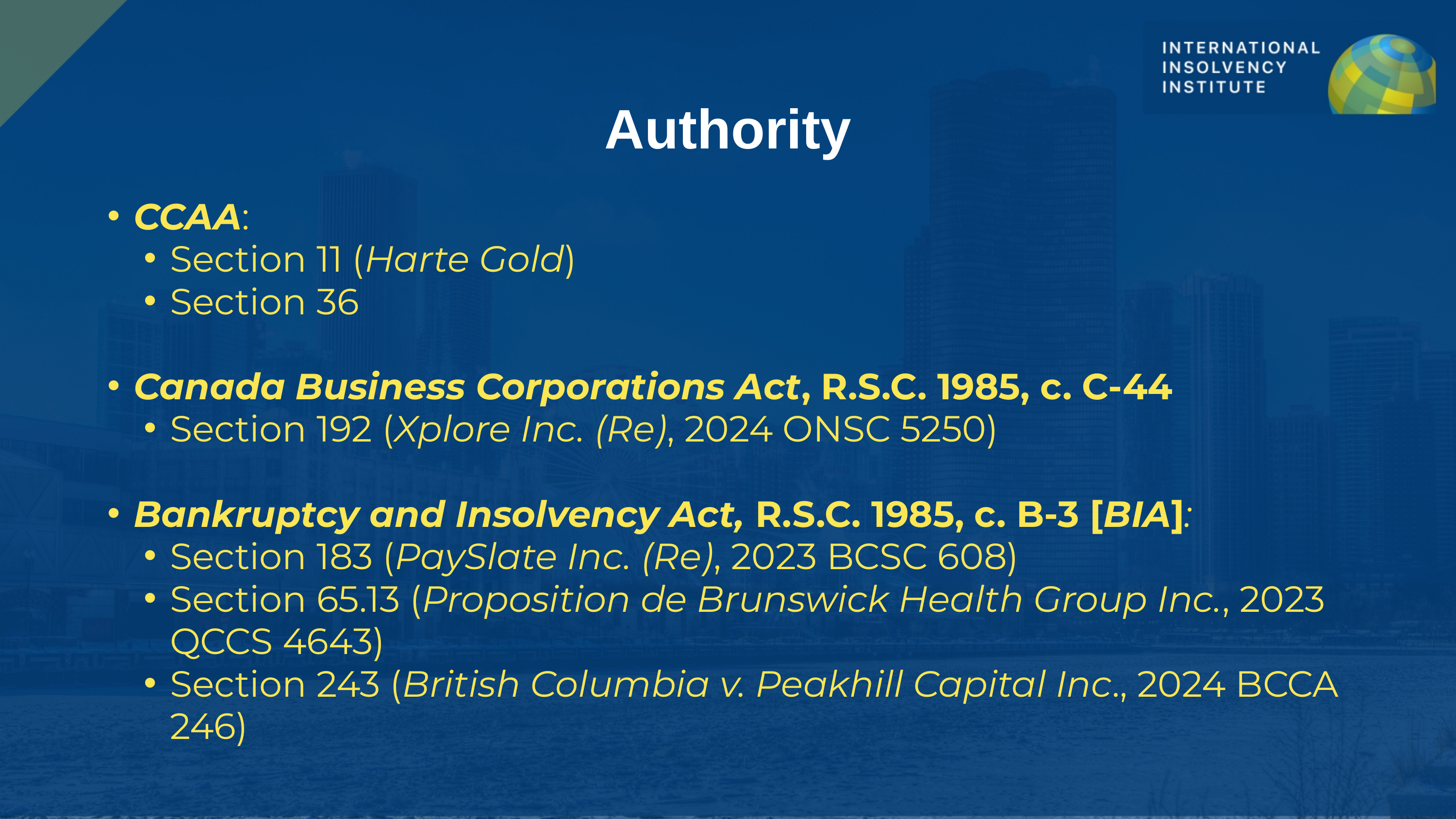

Authority

CCAA:
Section 11 (Harte Gold)
Section 36

Canada Business Corporations Act, R.S.C. 1985, c. C-44
Section 192 (Xplore Inc. (Re), 2024 ONSC 5250)

Bankruptcy and Insolvency Act, R.S.C. 1985, c. B-3 [BIA]:
Section 183 (PaySlate Inc. (Re), 2023 BCSC 608)
Section 65.13 (Proposition de Brunswick Health Group Inc., 2023 QCCS 4643)
Section 243 (British Columbia v. Peakhill Capital Inc., 2024 BCCA 246)